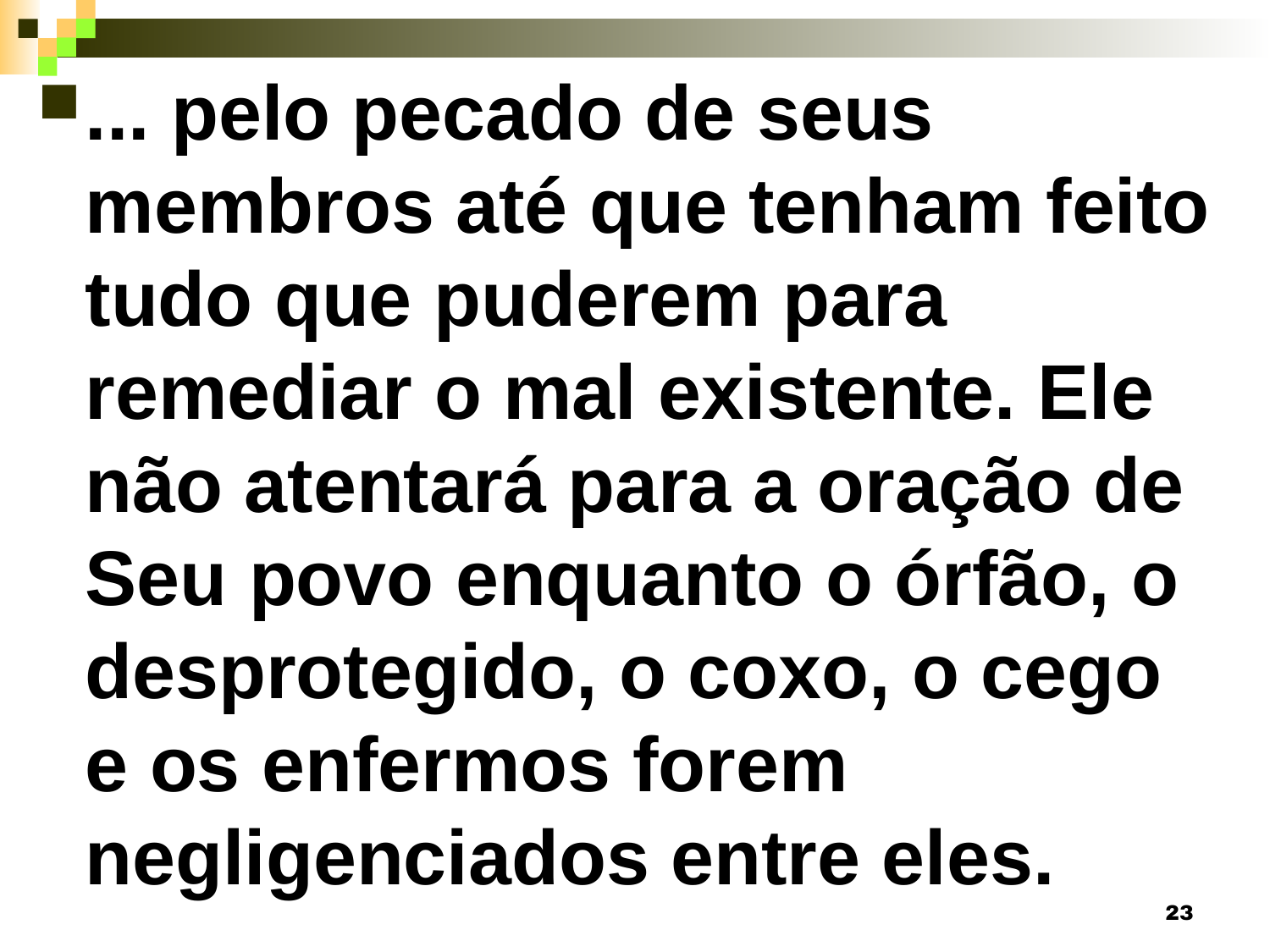

... pelo pecado de seus membros até que tenham feito tudo que puderem para remediar o mal existente. Ele não atentará para a oração de Seu povo enquanto o órfão, o desprotegido, o coxo, o cego e os enfermos forem negligenciados entre eles.
23